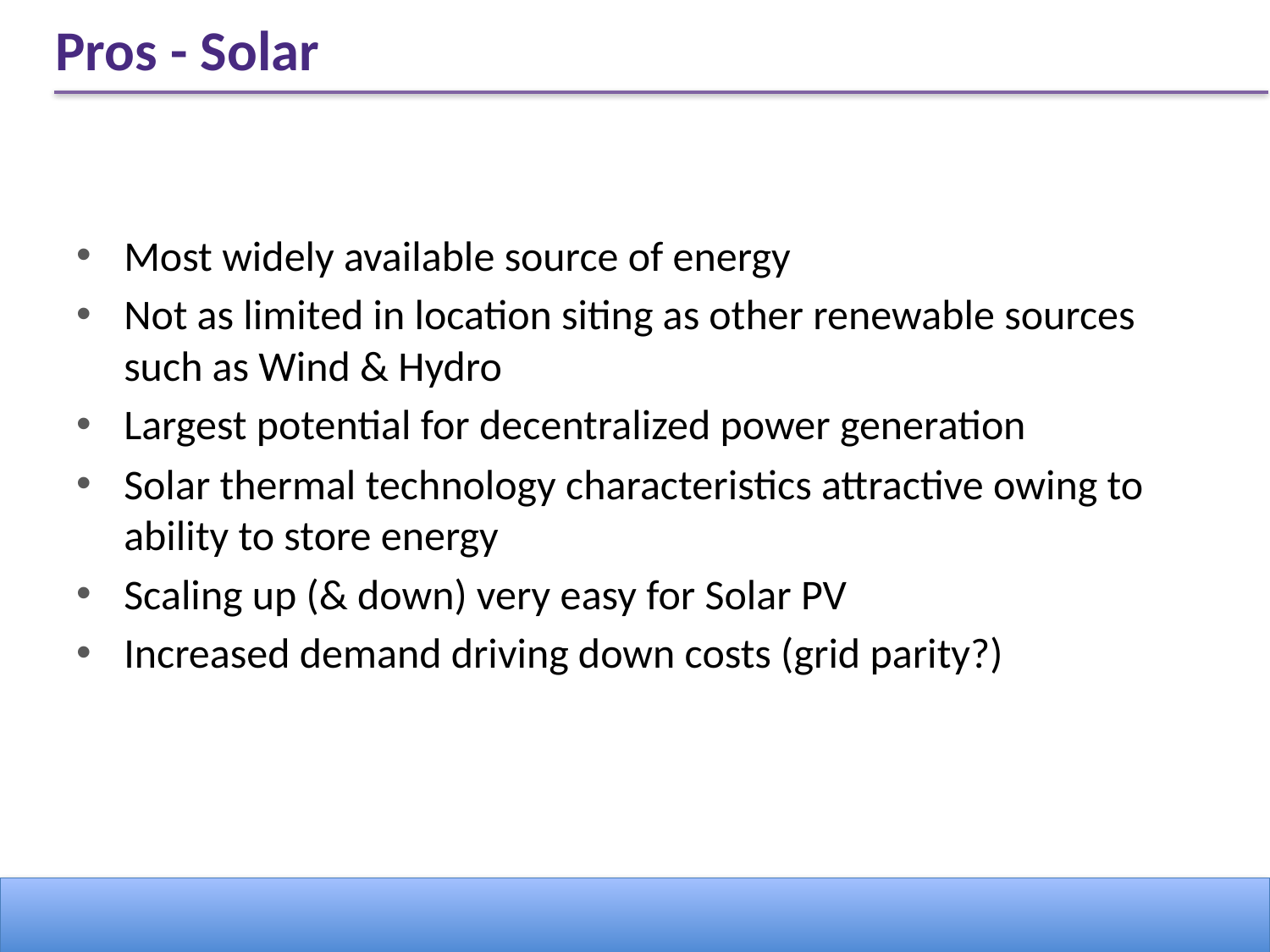

# Pros - Solar
Most widely available source of energy
Not as limited in location siting as other renewable sources such as Wind & Hydro
Largest potential for decentralized power generation
Solar thermal technology characteristics attractive owing to ability to store energy
Scaling up (& down) very easy for Solar PV
Increased demand driving down costs (grid parity?)